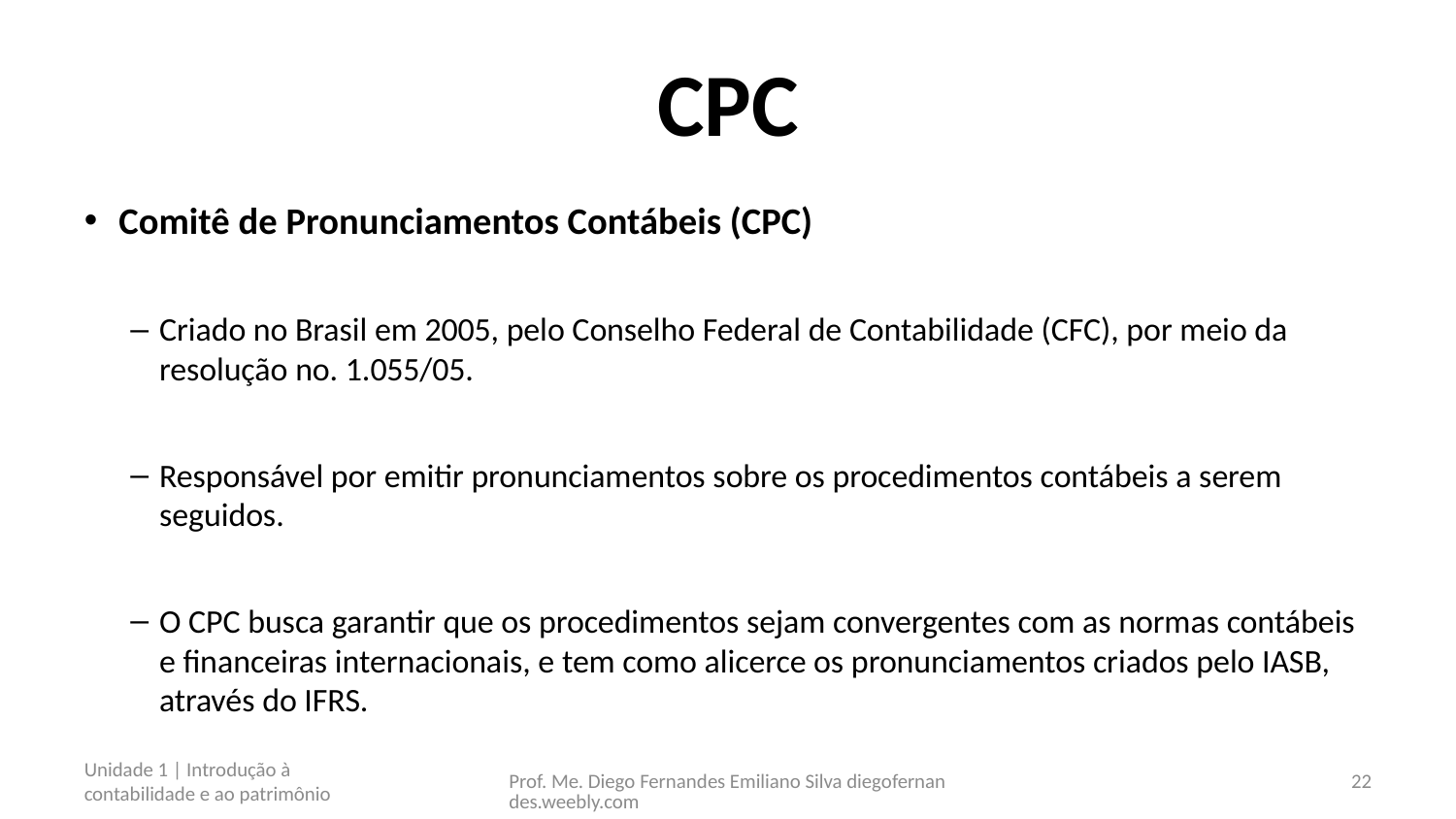

# CPC
Comitê de Pronunciamentos Contábeis (CPC)

Criado no Brasil em 2005, pelo Conselho Federal de Contabilidade (CFC), por meio da resolução no. 1.055/05.

Responsável por emitir pronunciamentos sobre os procedimentos contábeis a serem seguidos.

O CPC busca garantir que os procedimentos sejam convergentes com as normas contábeis e financeiras internacionais, e tem como alicerce os pronunciamentos criados pelo IASB, através do IFRS.

Unidade 1 | Introdução à contabilidade e ao patrimônio
Prof. Me. Diego Fernandes Emiliano Silva diegofernandes.weebly.com
22